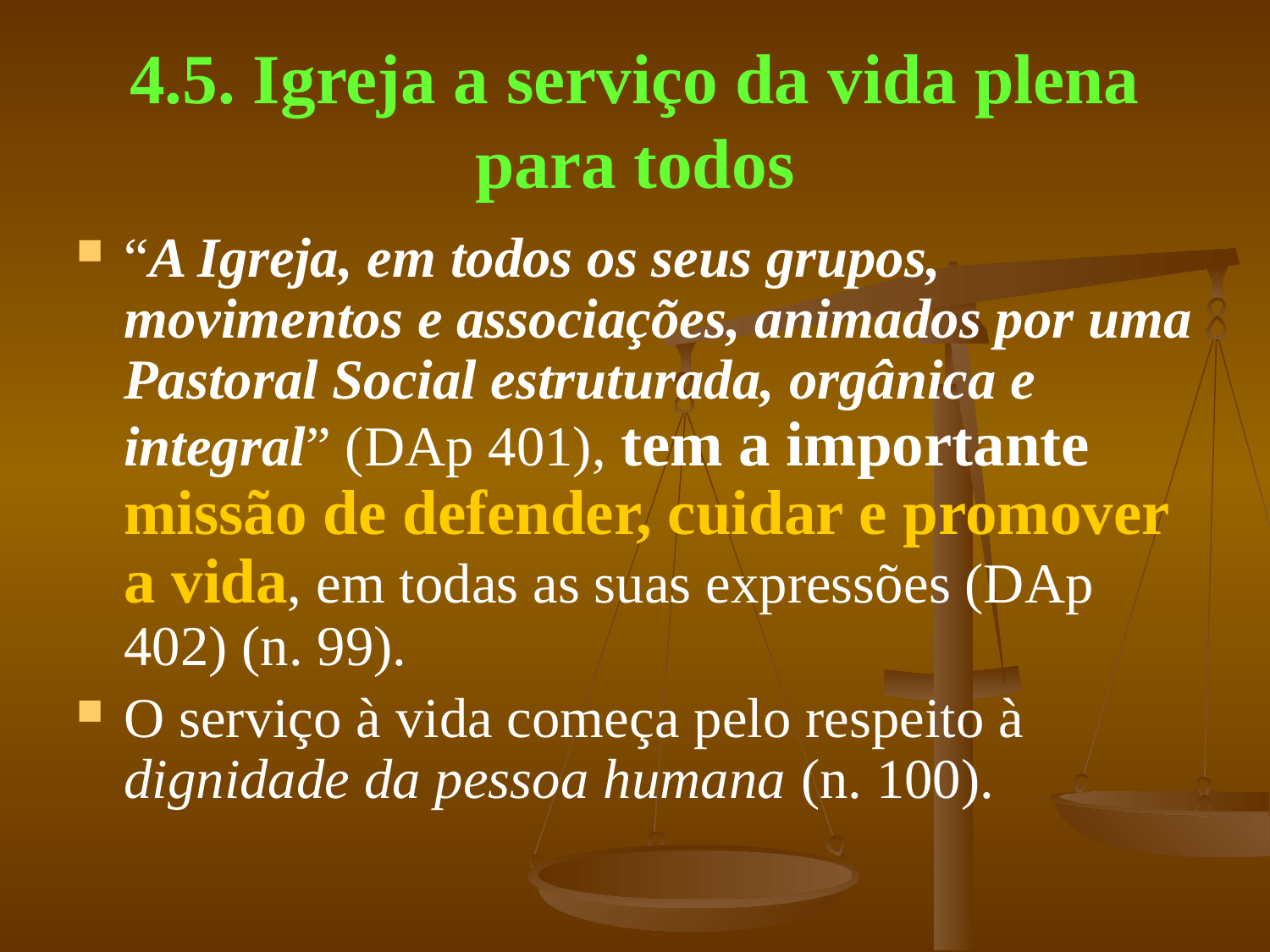

# 4.5. Igreja a serviço da vida plena para todos
“A Igreja, em todos os seus grupos, movimentos e associações, animados por uma Pastoral Social estruturada, orgânica e integral” (DAp 401), tem a importante missão de defender, cuidar e promover a vida, em todas as suas expressões (DAp 402) (n. 99).
O serviço à vida começa pelo respeito à dignidade da pessoa humana (n. 100).